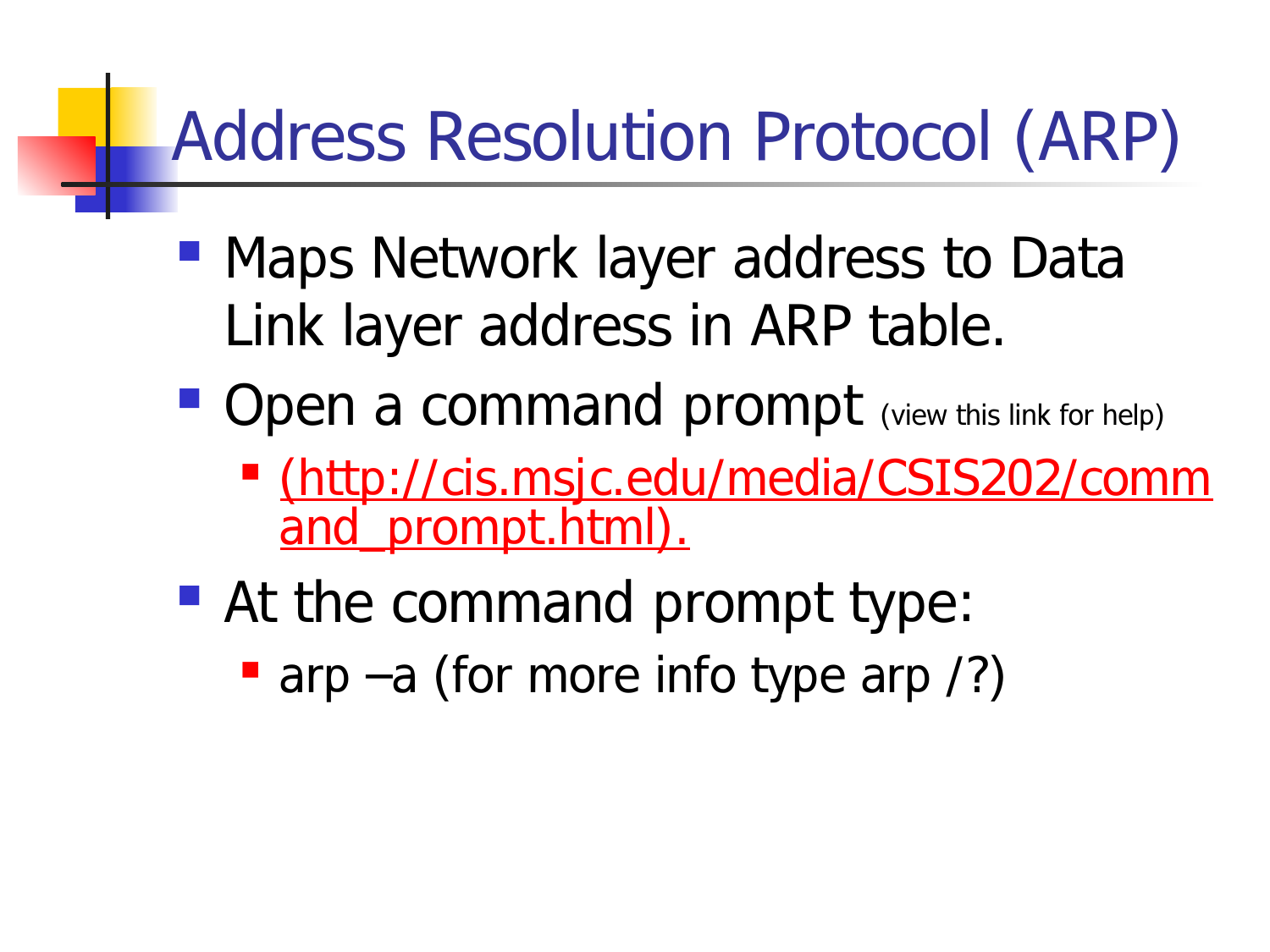

# Address Resolution Protocol (ARP)
Maps Network layer address to Data Link layer address in ARP table.
Open a command prompt (view this link for help)
(http://cis.msjc.edu/media/CSIS202/command_prompt.html).
At the command prompt type:
arp –a (for more info type arp /?)